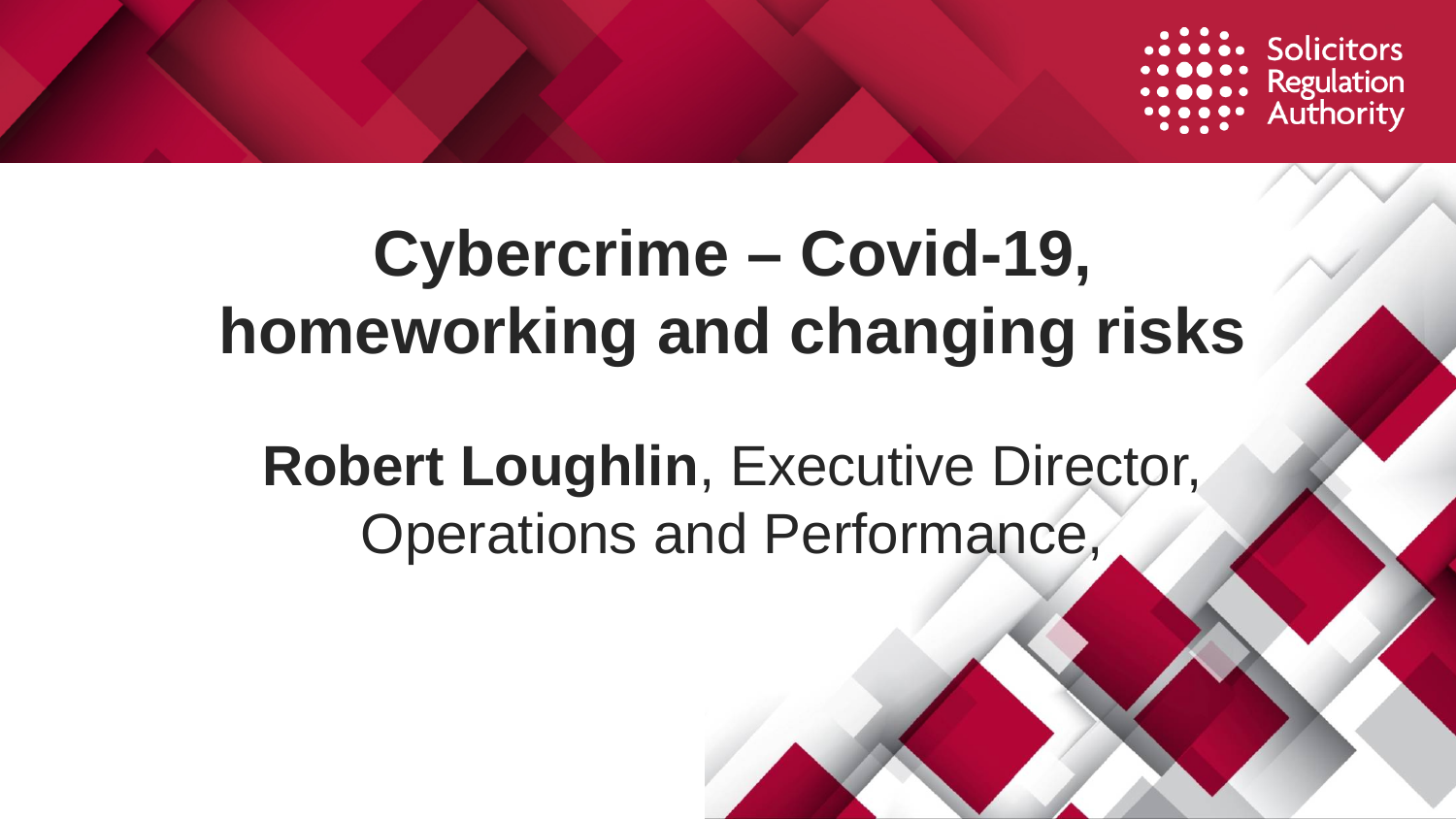

# Cybercrime – Covid-19, homeworking and changing risks
Robert Loughlin, Executive Director, Operations and Performance,